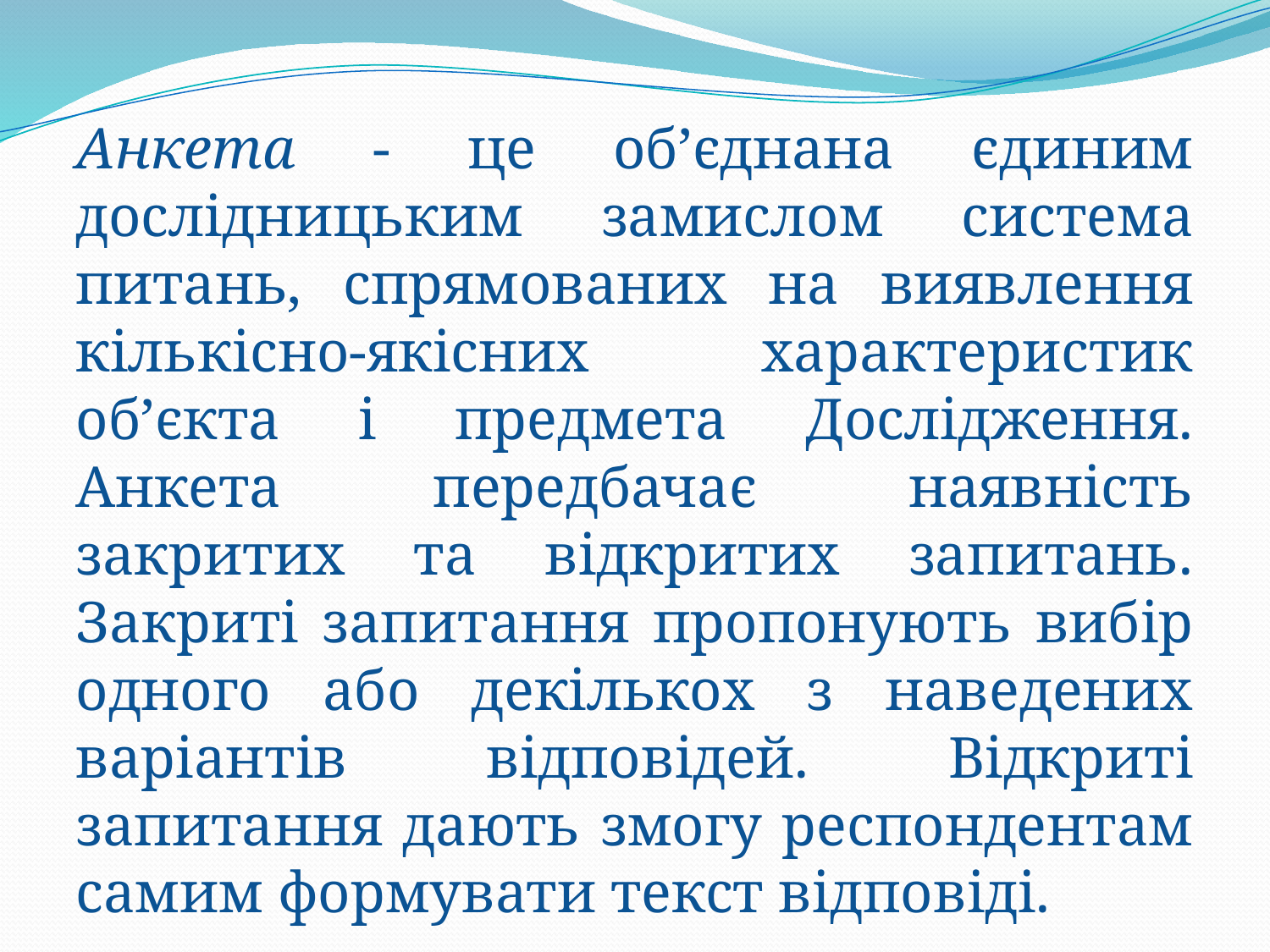

Анкета - це об’єднана єдиним дослідницьким замислом система питань, спрямованих на виявлення кількісно-якісних характеристик об’єкта і предмета Дослідження. Анкета передбачає наявність закритих та відкритих запитань. Закриті запитання пропонують вибір одного або декількох з наведених варіантів відповідей. Відкриті запитання дають змогу респондентам самим формувати текст відповіді.